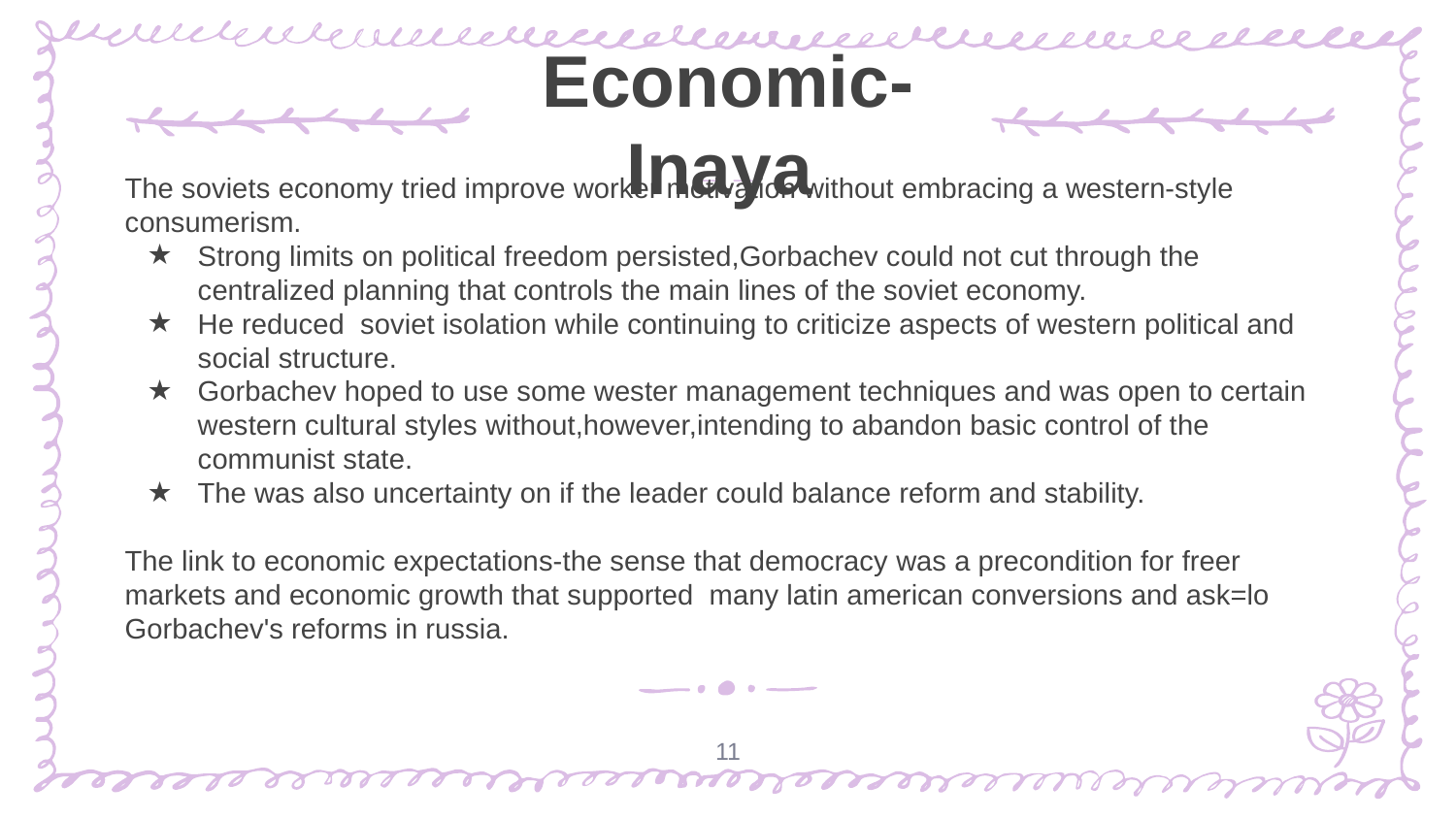

Economic-Inaya

The soviets economy tried improve worker motivation without embracing a western-style consumerism.
Strong limits on political freedom persisted,Gorbachev could not cut through the centralized planning that controls the main lines of the soviet economy.
He reduced  soviet isolation while continuing to criticize aspects of western political and social structure.
Gorbachev hoped to use some wester management techniques and was open to certain western cultural styles without,however,intending to abandon basic control of the communist state.
The was also uncertainty on if the leader could balance reform and stability.

The link to economic expectations-the sense that democracy was a precondition for freer markets and economic growth that supported  many latin american conversions and ask=lo Gorbachev's reforms in russia.

11